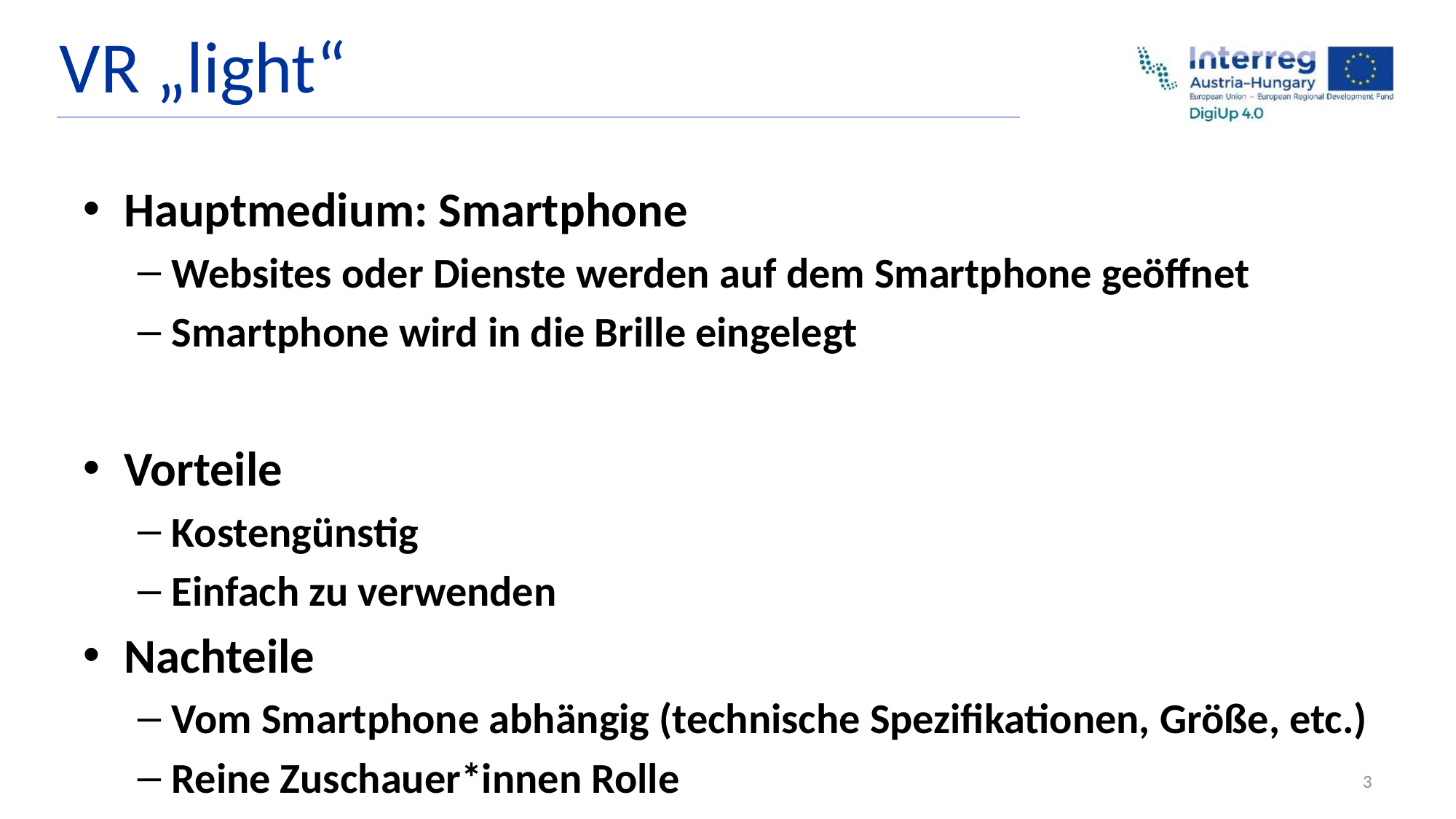

VR „light“
Hauptmedium: Smartphone
Websites oder Dienste werden auf dem Smartphone geöffnet
Smartphone wird in die Brille eingelegt

Vorteile
Kostengünstig
Einfach zu verwenden
Nachteile
Vom Smartphone abhängig (technische Spezifikationen, Größe, etc.)
Reine Zuschauer*innen Rolle
3